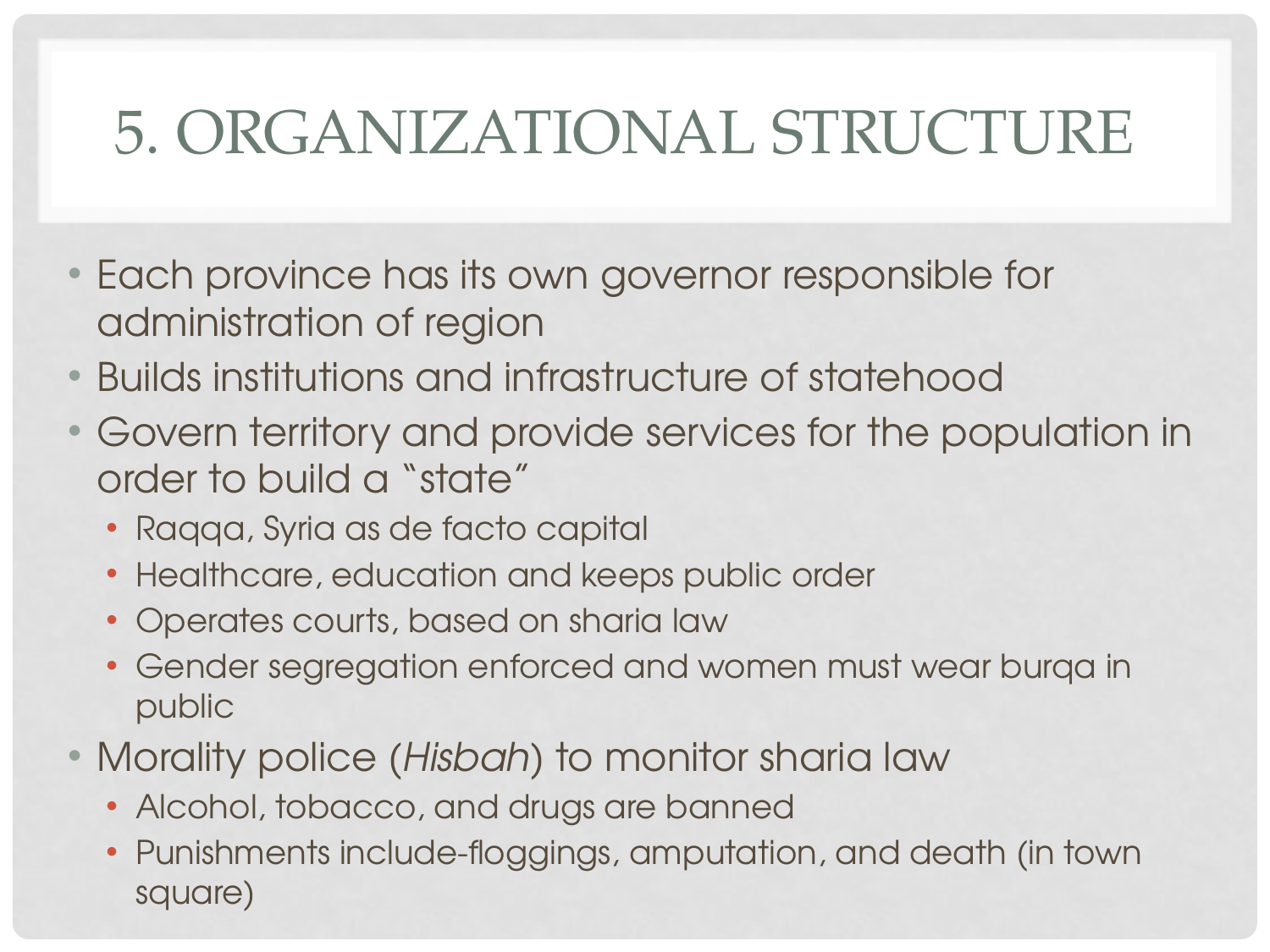

# 5. Organizational structure
Each province has its own governor responsible for administration of region
Builds institutions and infrastructure of statehood
Govern territory and provide services for the population in order to build a “state”
Raqqa, Syria as de facto capital
Healthcare, education and keeps public order
Operates courts, based on sharia law
Gender segregation enforced and women must wear burqa in public
Morality police (Hisbah) to monitor sharia law
Alcohol, tobacco, and drugs are banned
Punishments include-floggings, amputation, and death (in town square)